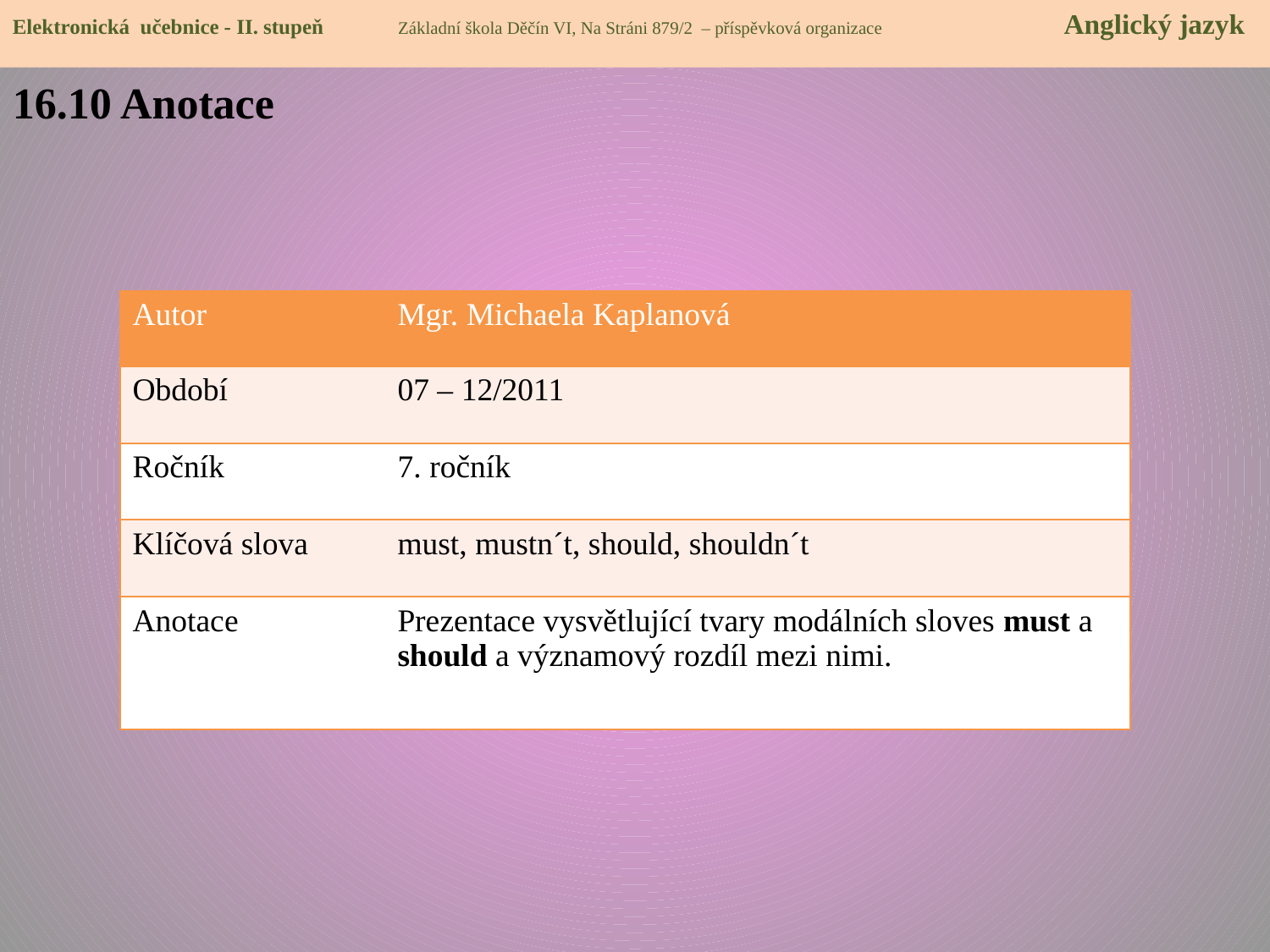

Elektronická  učebnice - II. stupeň              Základní škola Děčín VI, Na Stráni 879/2  – příspěvková organizace                                	        Anglický jazyk

16.10 Anotace
| Autor | Mgr. Michaela Kaplanová |
| --- | --- |
| Období | 07 – 12/2011 |
| Ročník | 7. ročník |
| Klíčová slova | must, mustn´t, should, shouldn´t |
| Anotace | Prezentace vysvětlující tvary modálních sloves must a should a významový rozdíl mezi nimi. |